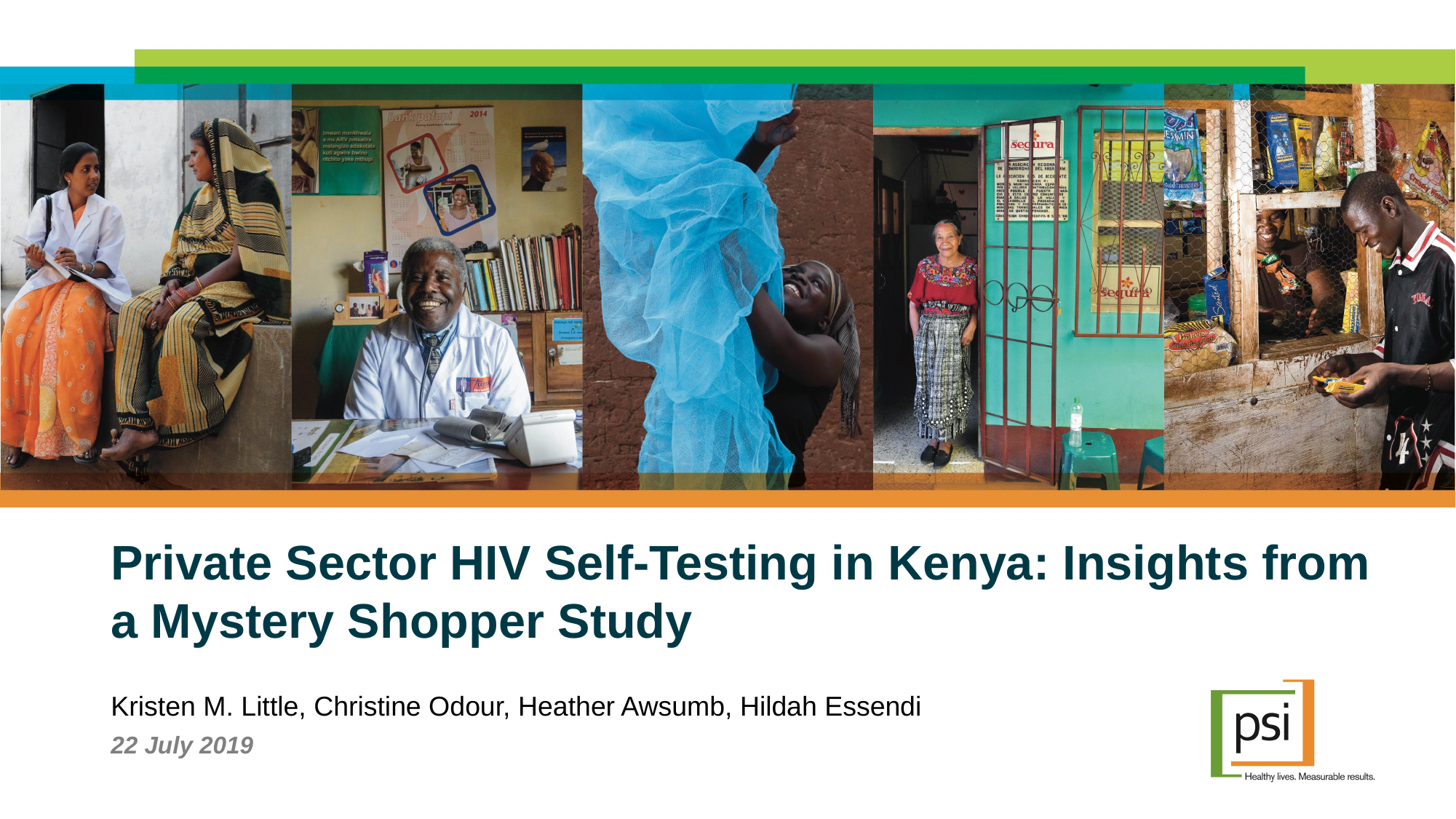

# Private Sector HIV Self-Testing in Kenya: Insights from a Mystery Shopper Study
Kristen M. Little, Christine Odour, Heather Awsumb, Hildah Essendi
22 July 2019